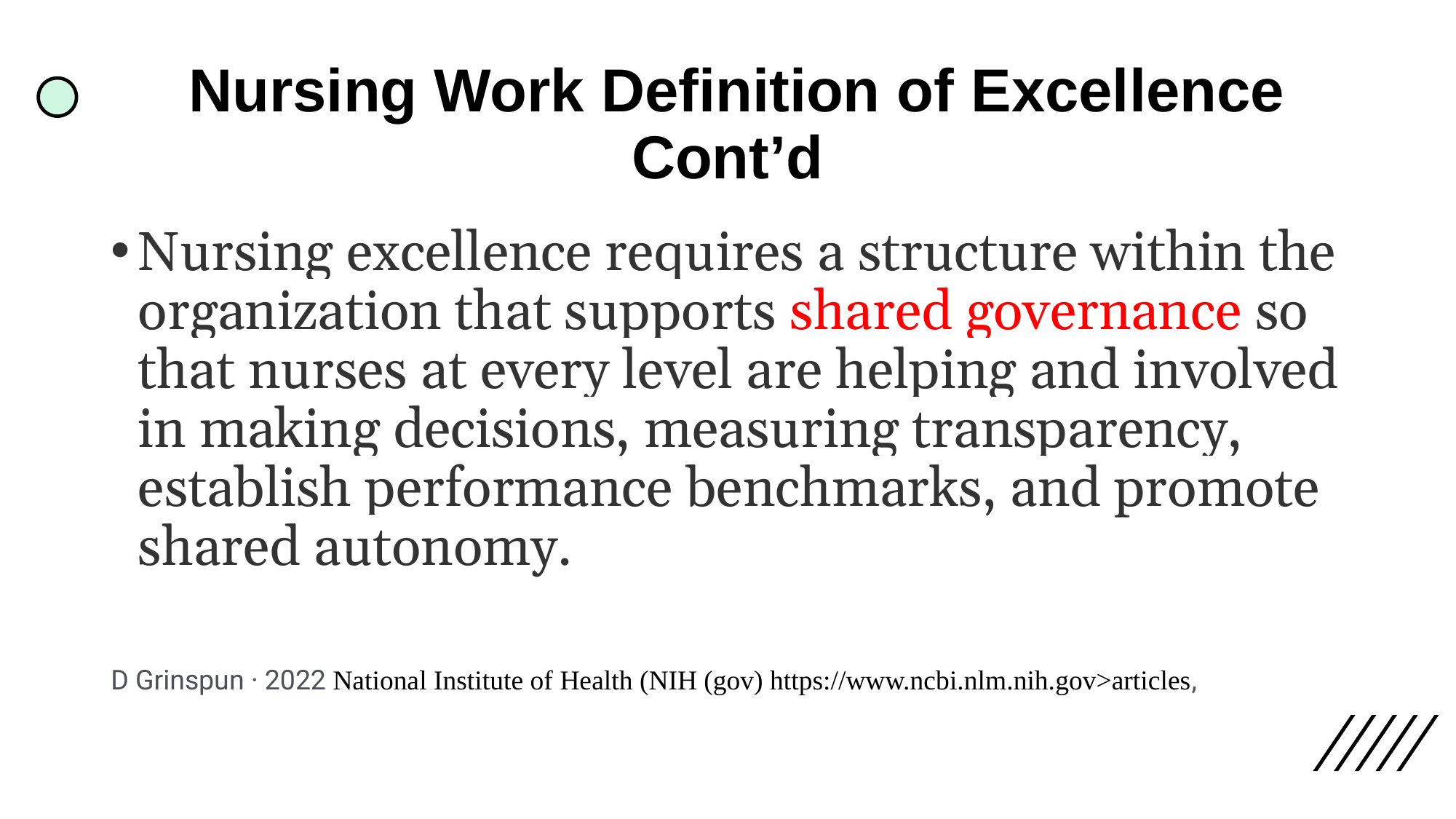

# Nursing Work Definition of Excellence Cont’d
Nursing excellence requires a structure within the organization that supports shared governance so that nurses at every level are helping and involved in making decisions, measuring transparency, establish performance benchmarks, and promote shared autonomy.

D Grinspun · 2022 National Institute of Health (NIH (gov) https://www.ncbi.nlm.nih.gov>articles,